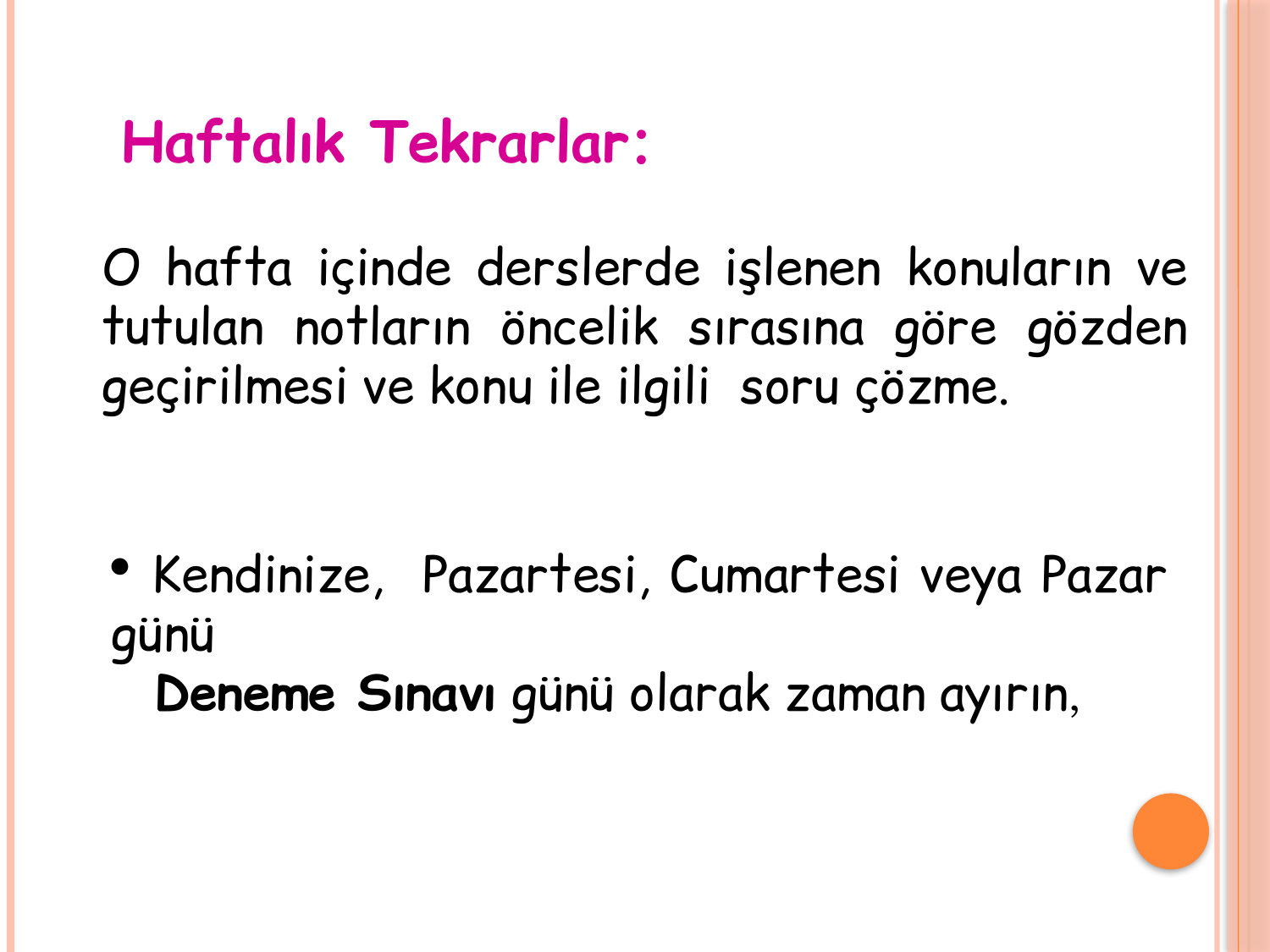

Haftalık Tekrarlar:
O hafta içinde derslerde işlenen konuların ve tutulan notların öncelik sırasına göre gözden geçirilmesi ve konu ile ilgili  soru çözme.
 Kendinize,  Pazartesi, Cumartesi veya Pazar günü
  Deneme Sınavı günü olarak zaman ayırın,